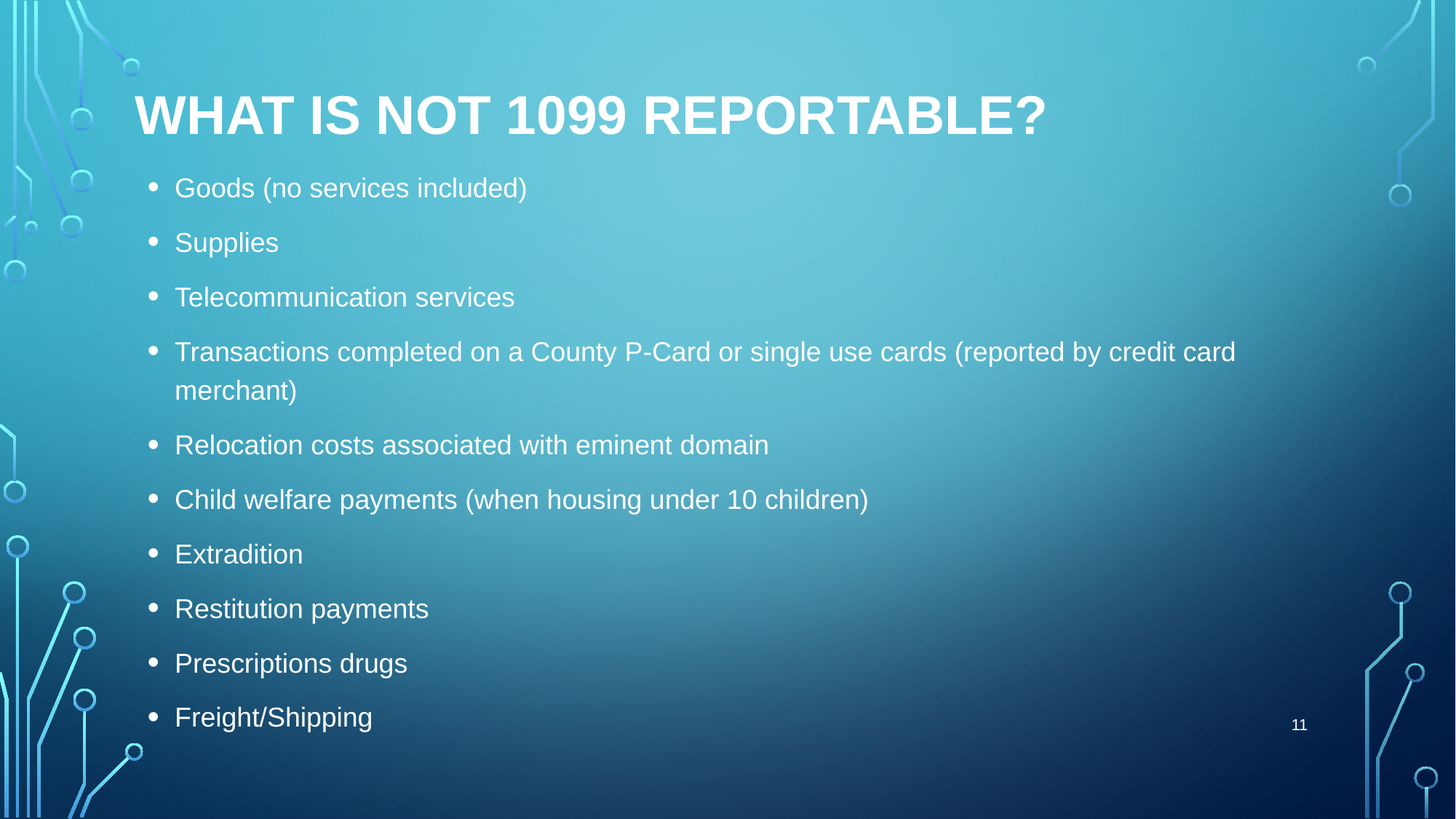

# What is not 1099 reportable?
Goods (no services included)
Supplies
Telecommunication services
Transactions completed on a County P-Card or single use cards (reported by credit card merchant)
Relocation costs associated with eminent domain
Child welfare payments (when housing under 10 children)
Extradition
Restitution payments
Prescriptions drugs
Freight/Shipping
11